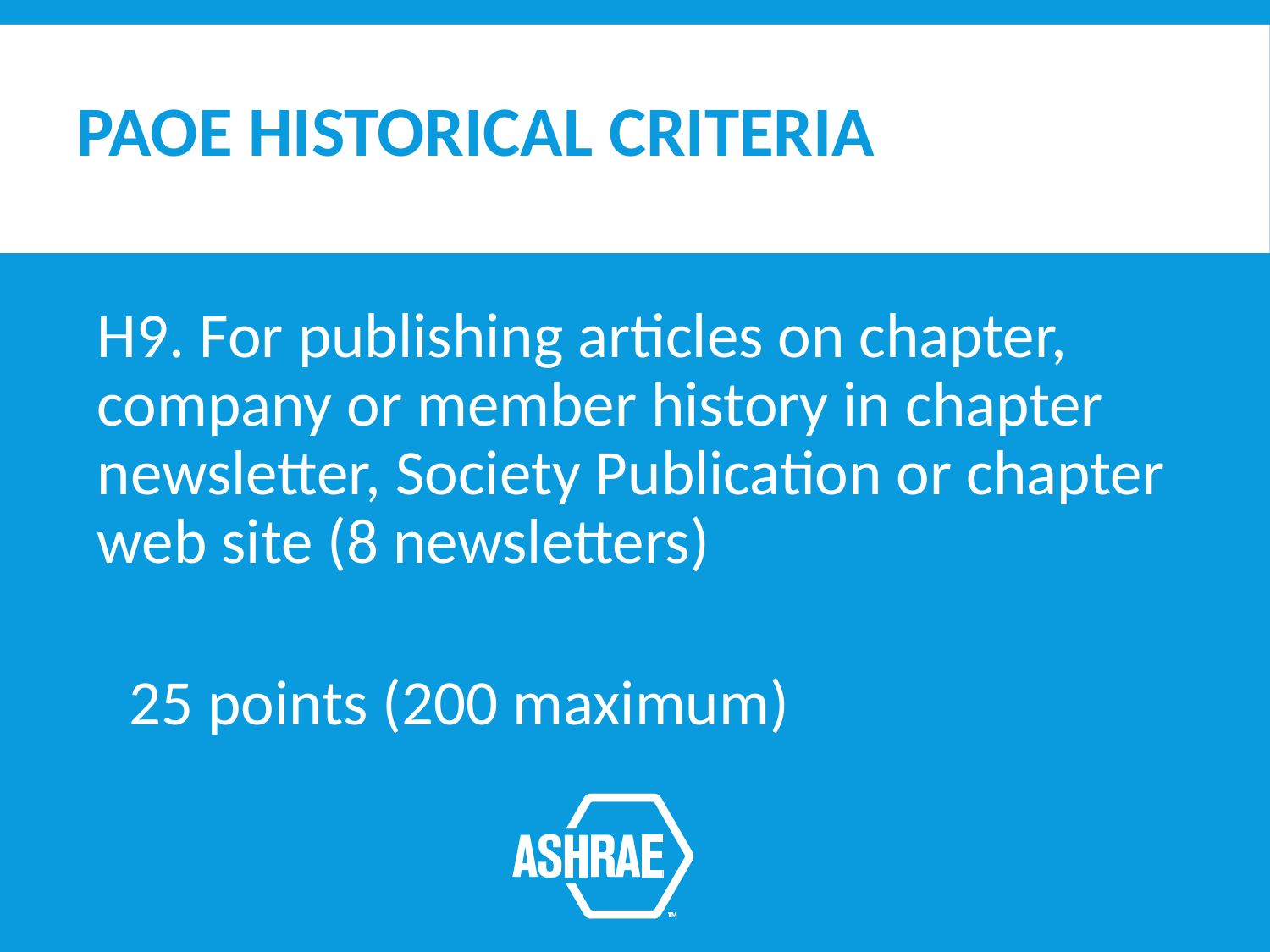

# PAOE HISTORICAL CRITERIA
H9. For publishing articles on chapter, company or member history in chapter newsletter, Society Publication or chapter web site (8 newsletters)

25 points (200 maximum)